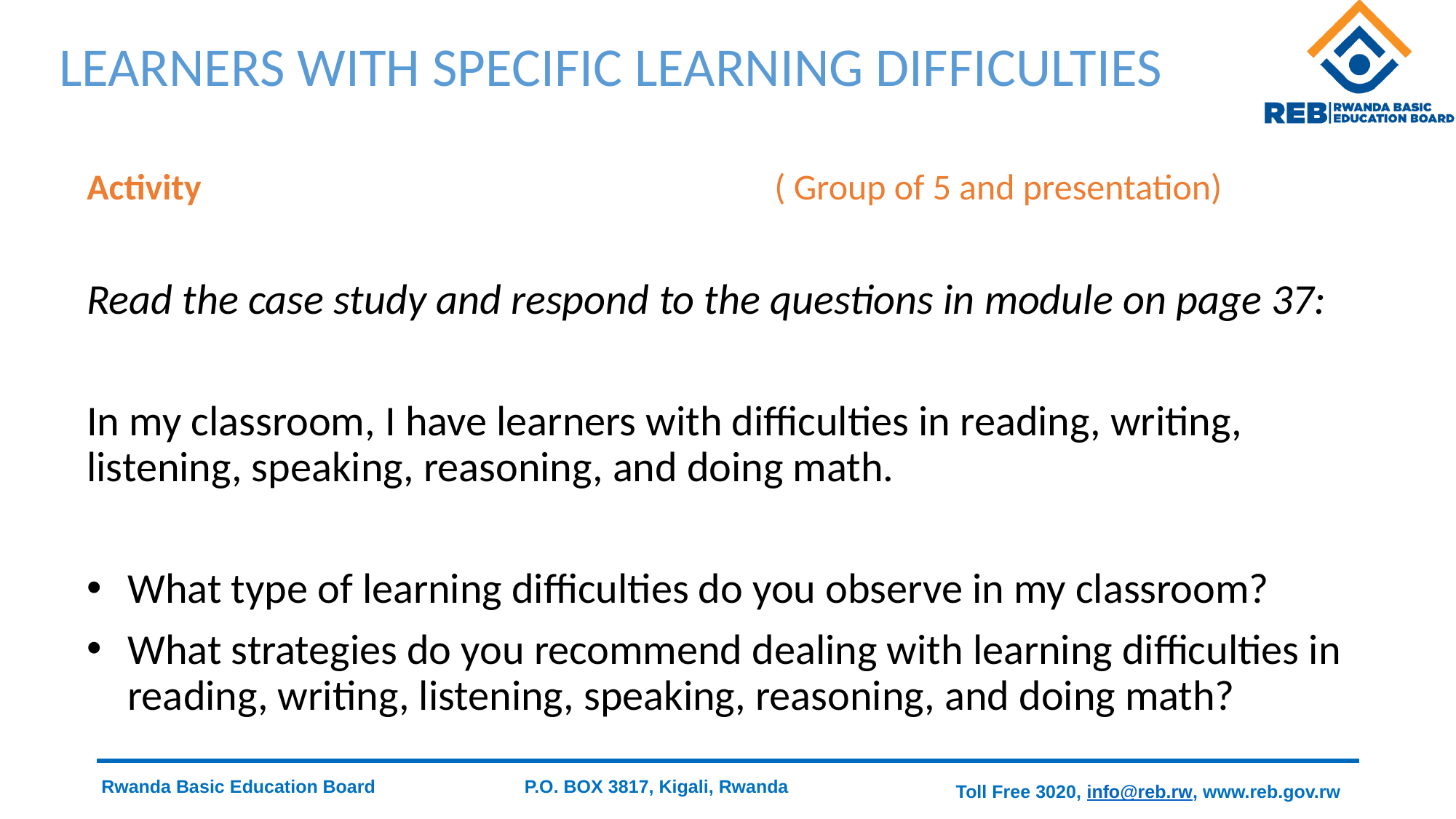

# LEARNERS WITH SPECIFIC LEARNING DIFFICULTIES
Activity                                                                      ( Group of 5 and presentation)

Read the case study and respond to the questions in module on page 37:

In my classroom, I have learners with difficulties in reading, writing, listening, speaking, reasoning, and doing math.

What type of learning difficulties do you observe in my classroom?
What strategies do you recommend dealing with learning difficulties in reading, writing, listening, speaking, reasoning, and doing math?